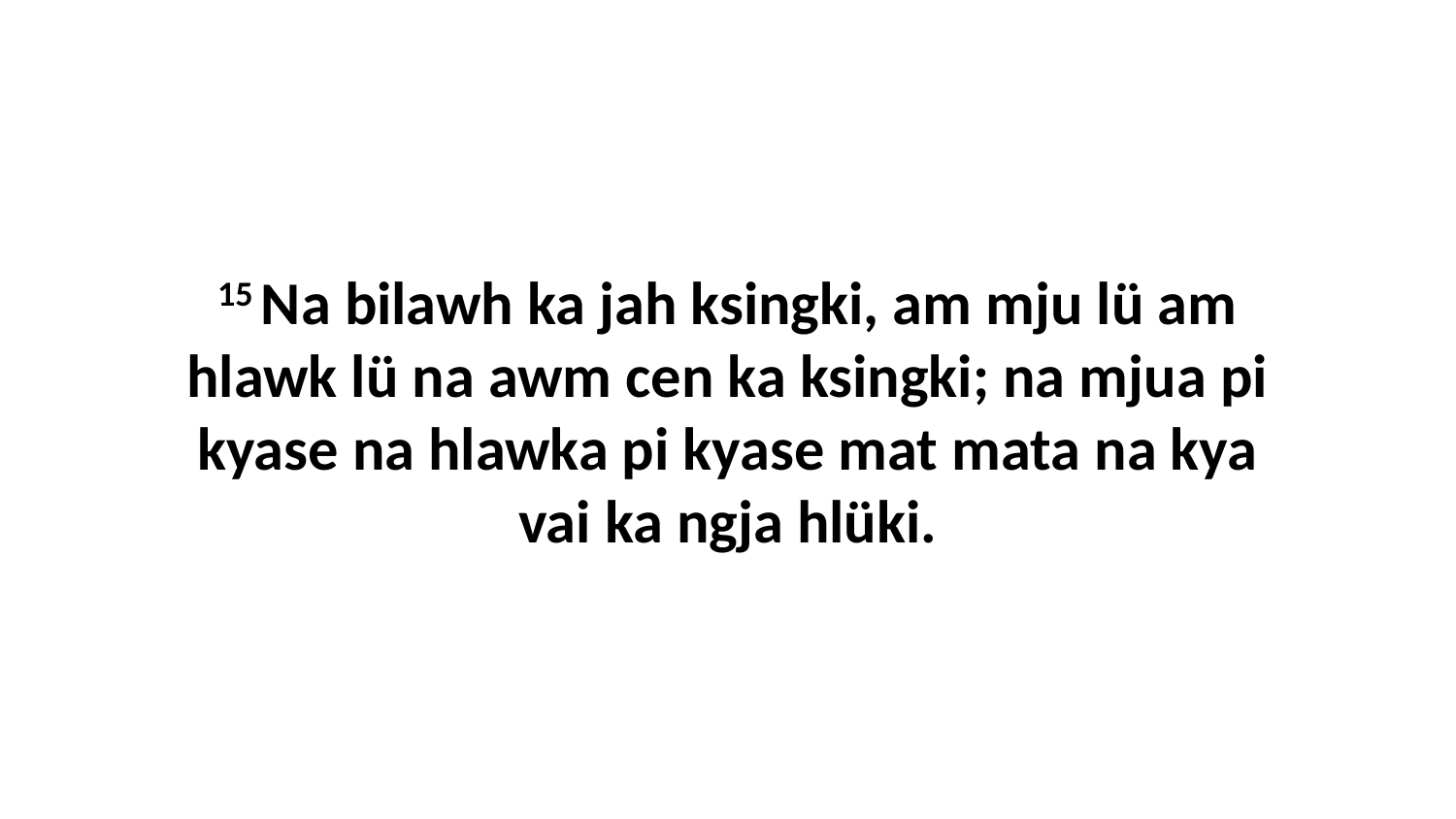

15 Na bilawh ka jah ksingki, am mju lü am hlawk lü na awm cen ka ksingki; na mjua pi kyase na hlawka pi kyase mat mata na kya vai ka ngja hlüki.